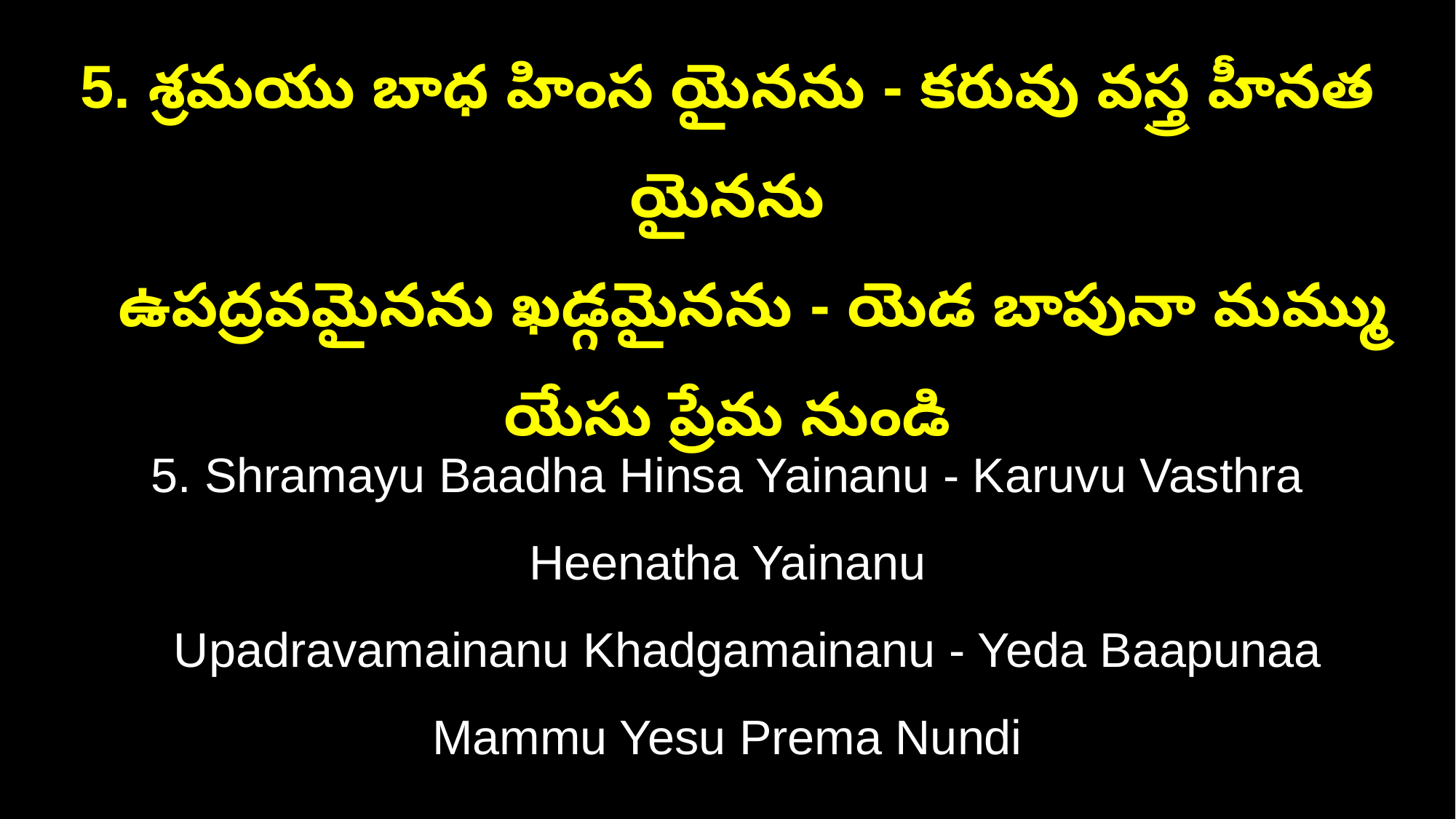

5. శ్రమయు బాధ హింస యైనను - కరువు వస్త్ర హీనత యైనను
   ఉపద్రవమైనను ఖడ్గమైనను - యెడ బాపునా మమ్ము యేసు ప్రేమ నుండి
5. Shramayu Baadha Hinsa Yainanu - Karuvu Vasthra Heenatha Yainanu
   Upadravamainanu Khadgamainanu - Yeda Baapunaa Mammu Yesu Prema Nundi